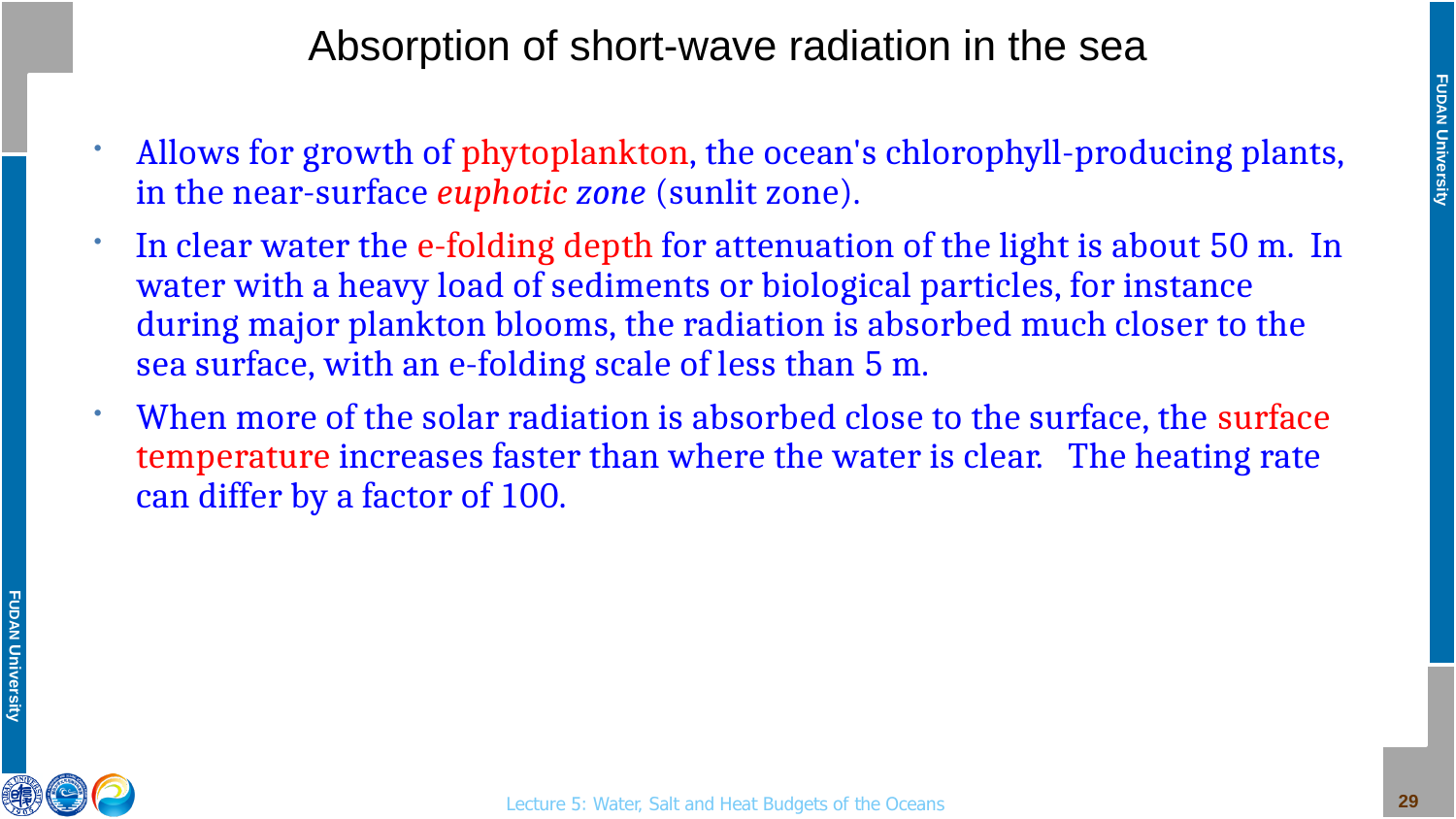

# Absorption of short-wave radiation in the sea
Allows for growth of phytoplankton, the ocean's chlorophyll-producing plants, in the near-surface euphotic zone (sunlit zone).
In clear water the e-folding depth for attenuation of the light is about 50 m.  In water with a heavy load of sediments or biological particles, for instance during major plankton blooms, the radiation is absorbed much closer to the sea surface, with an e-folding scale of less than 5 m.
When more of the solar radiation is absorbed close to the surface, the surface temperature increases faster than where the water is clear.   The heating rate can differ by a factor of 100.